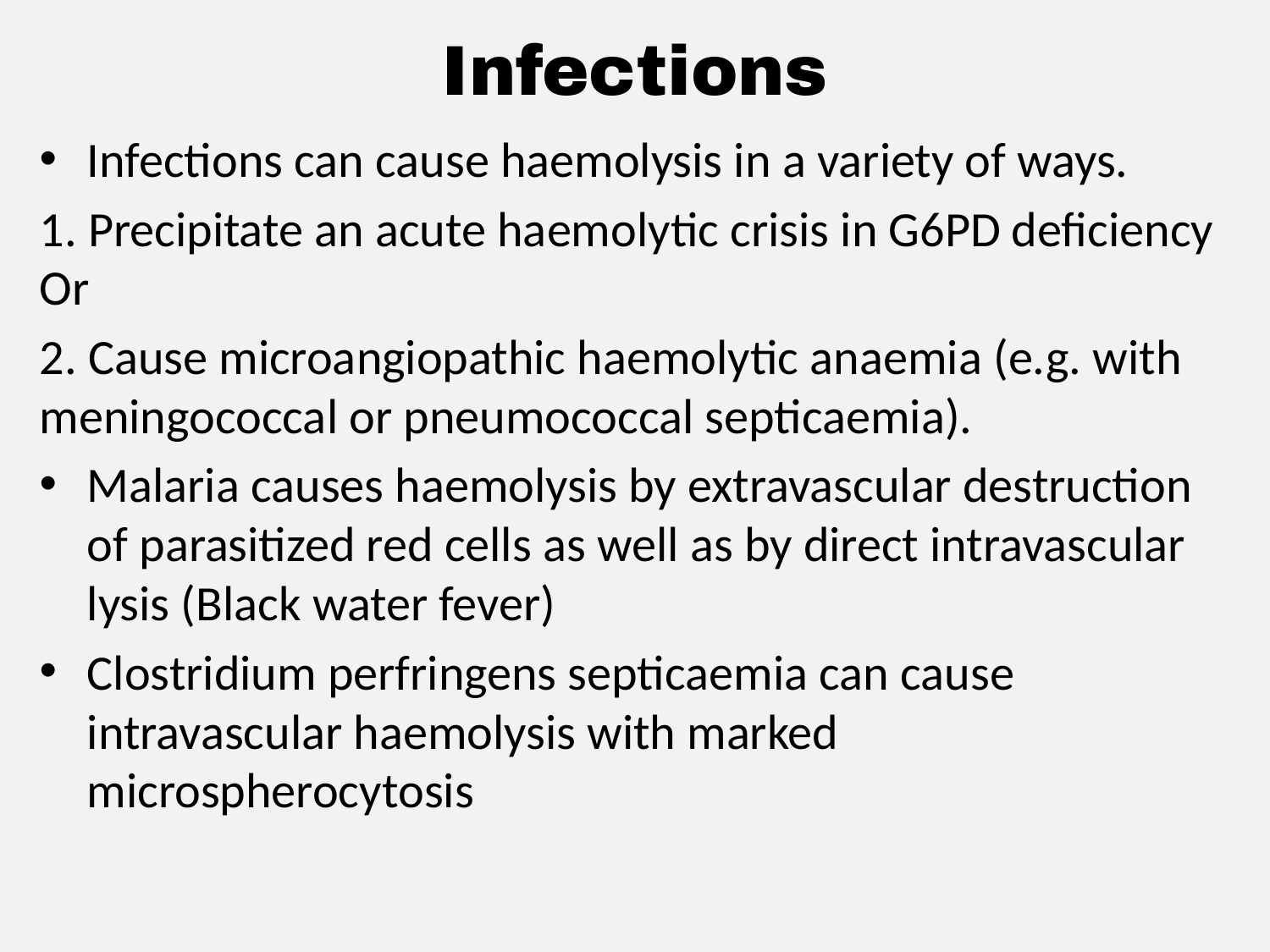

# Infections
Infections can cause haemolysis in a variety of ways.
1. Precipitate an acute haemolytic crisis in G6PD deficiency Or
2. Cause microangiopathic haemolytic anaemia (e.g. with meningococcal or pneumococcal septicaemia).
Malaria causes haemolysis by extravascular destruction of parasitized red cells as well as by direct intravascular lysis (Black water fever)
Clostridium perfringens septicaemia can cause intravascular haemolysis with marked microspherocytosis